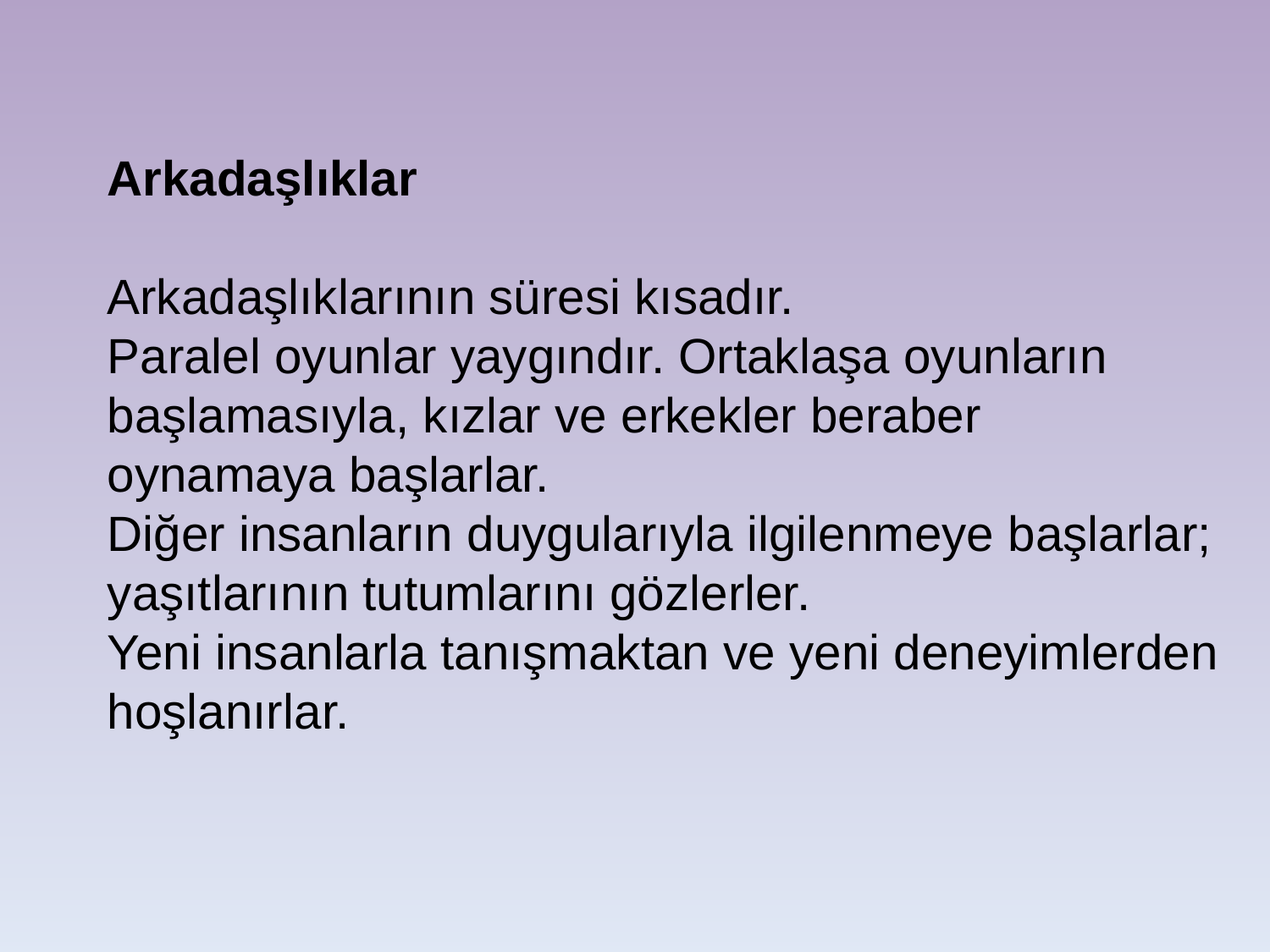

Arkadaşlıklar

Arkadaşlıklarının süresi kısadır.
Paralel oyunlar yaygındır. Ortaklaşa oyunların başlamasıyla, kızlar ve erkekler beraber oynamaya başlarlar.
Diğer insanların duygularıyla ilgilenmeye başlarlar; yaşıtlarının tutumlarını gözlerler.
Yeni insanlarla tanışmaktan ve yeni deneyimlerden hoşlanırlar.